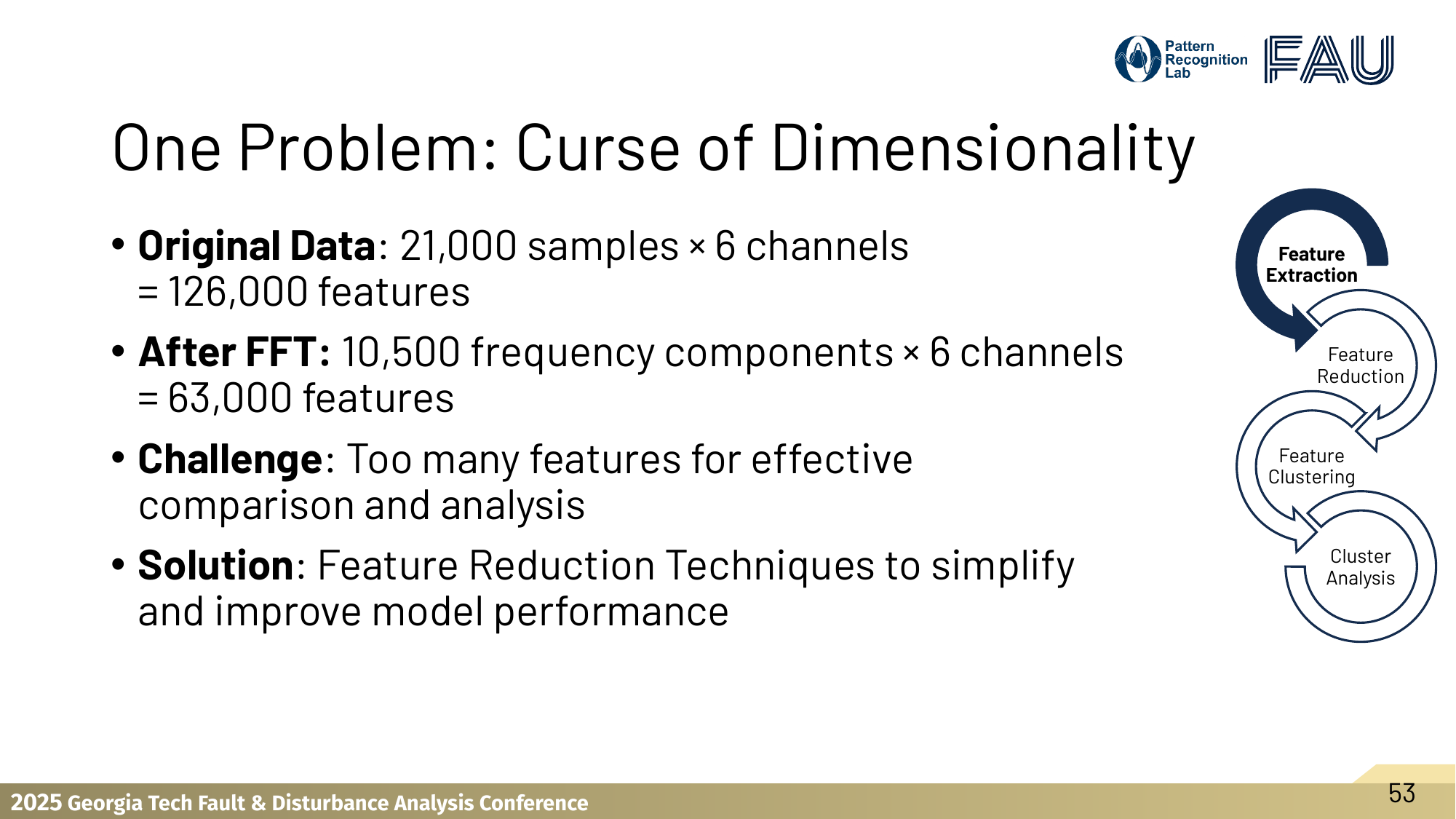

Feature Extraction
Feature Reduction
Feature Clustering
Cluster Analysis
# One Problem: Curse of Dimensionality
Original Data: 21,000 samples × 6 channels
= 126,000 features
After FFT: 10,500 frequency components × 6 channels = 63,000 features
Challenge: Too many features for effective comparison and analysis
Solution: Feature Reduction Techniques to simplify and improve model performance